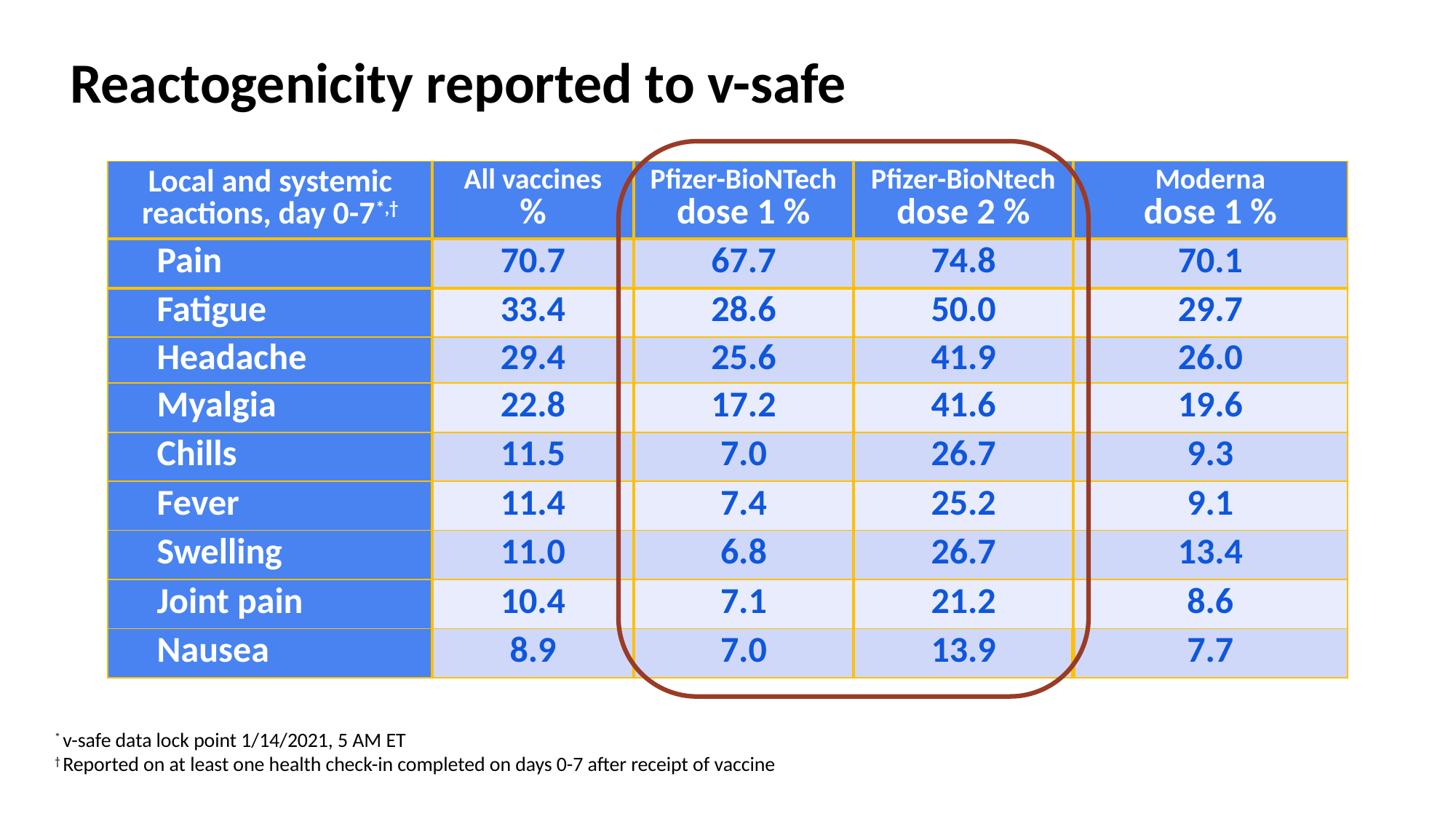

46
# Reactogenicity reported to v-safe

| Local and systemic reactions, day 0-7\*,† | All vaccines % | Pfizer-BioNTech dose 1 % | Pfizer-BioNtech dose 2 % | Moderna dose 1 % |
| --- | --- | --- | --- | --- |
| Pain | 70.7 | 67.7 | 74.8 | 70.1 |
| Fatigue | 33.4 | 28.6 | 50.0 | 29.7 |
| Headache | 29.4 | 25.6 | 41.9 | 26.0 |
| Myalgia | 22.8 | 17.2 | 41.6 | 19.6 |
| Chills | 11.5 | 7.0 | 26.7 | 9.3 |
| Fever | 11.4 | 7.4 | 25.2 | 9.1 |
| Swelling | 11.0 | 6.8 | 26.7 | 13.4 |
| Joint pain | 10.4 | 7.1 | 21.2 | 8.6 |
| Nausea | 8.9 | 7.0 | 13.9 | 7.7 |
* v-safe data lock point 1/14/2021, 5 AM ET
† Reported on at least one health check-in completed on days 0-7 after receipt of vaccine